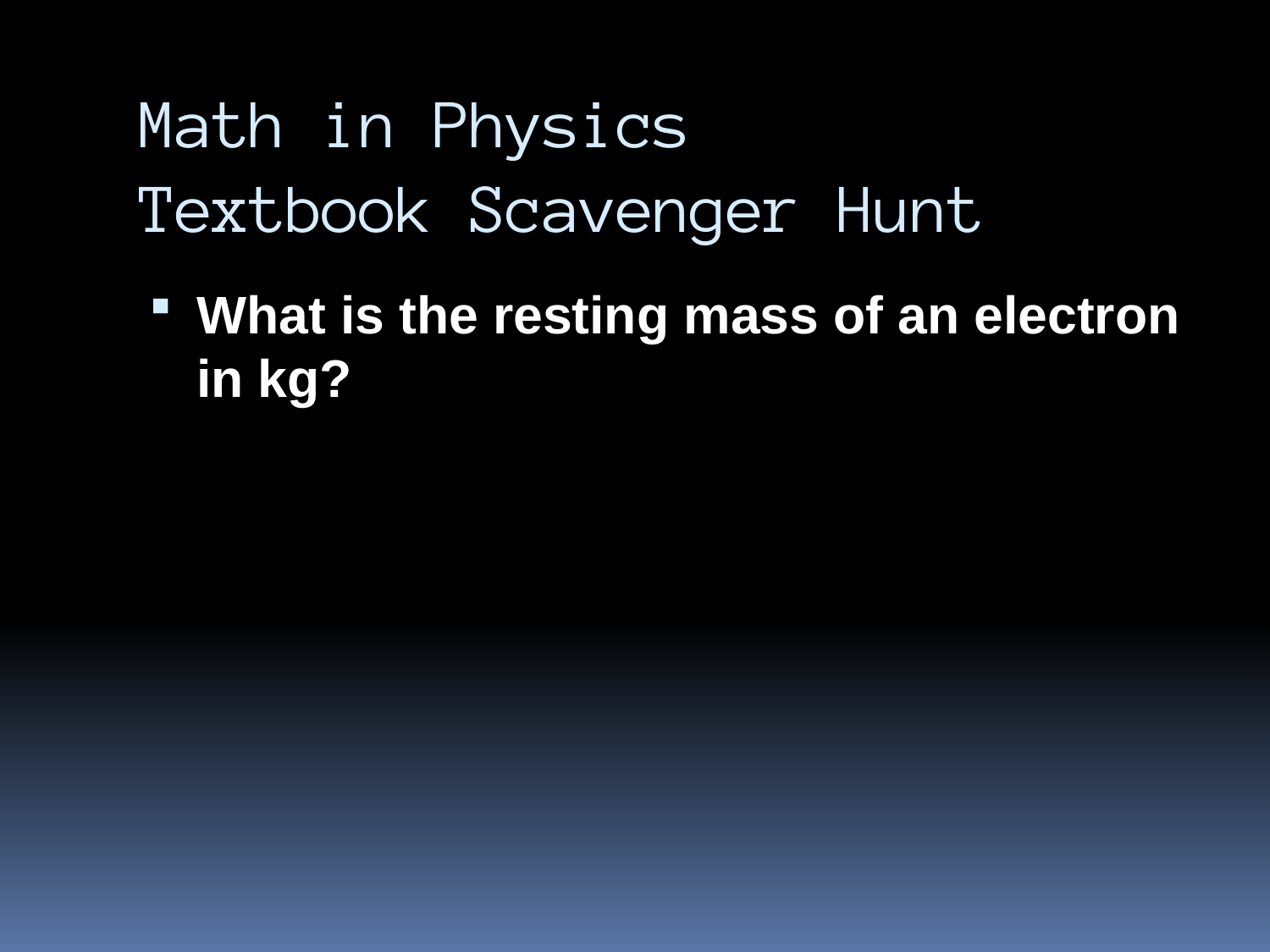

# Math in Physics Textbook Scavenger Hunt
What is the resting mass of an electron in kg?